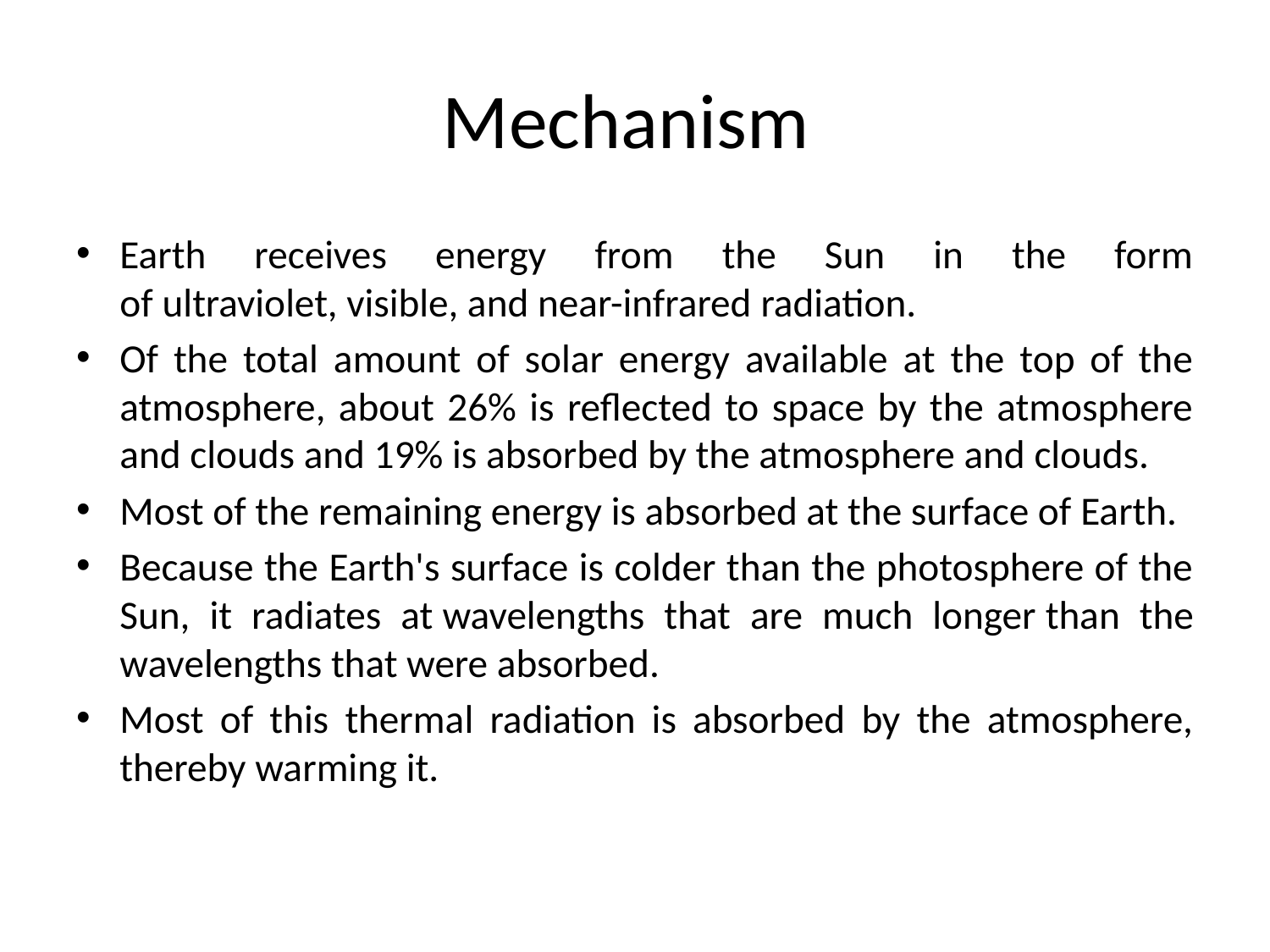

# Mechanism
Earth receives energy from the Sun in the form of ultraviolet, visible, and near-infrared radiation.
Of the total amount of solar energy available at the top of the atmosphere, about 26% is reflected to space by the atmosphere and clouds and 19% is absorbed by the atmosphere and clouds.
Most of the remaining energy is absorbed at the surface of Earth.
Because the Earth's surface is colder than the photosphere of the Sun, it radiates at wavelengths that are much longer than the wavelengths that were absorbed.
Most of this thermal radiation is absorbed by the atmosphere, thereby warming it.